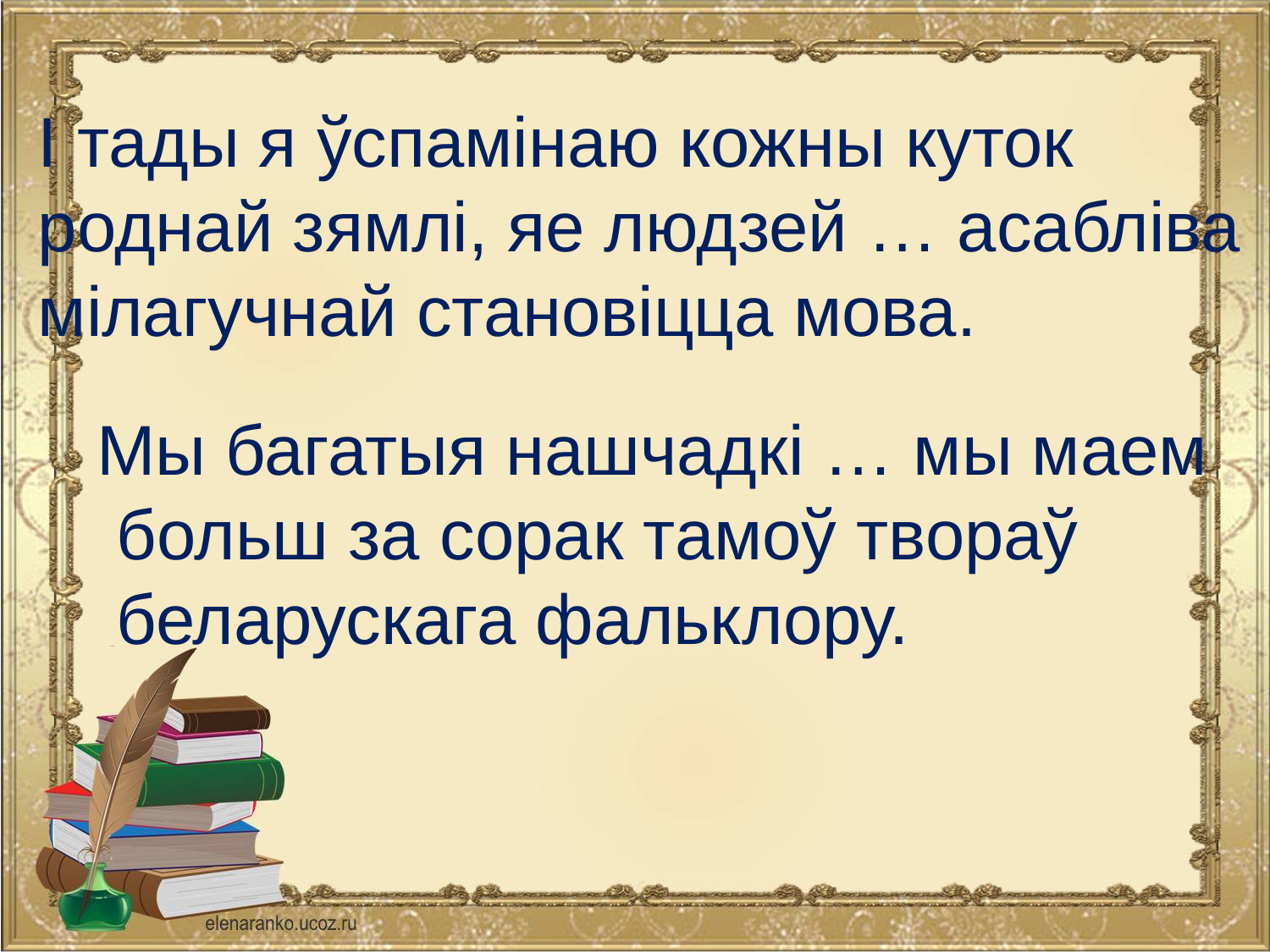

І тады я ўспамінаю кожны куток
роднай зямлі, яе людзей … асабліва
мілагучнай становіцца мова.
Мы багатыя нашчадкі … мы маем
 больш за сорак тамоў твораў
 беларускага фальклору.